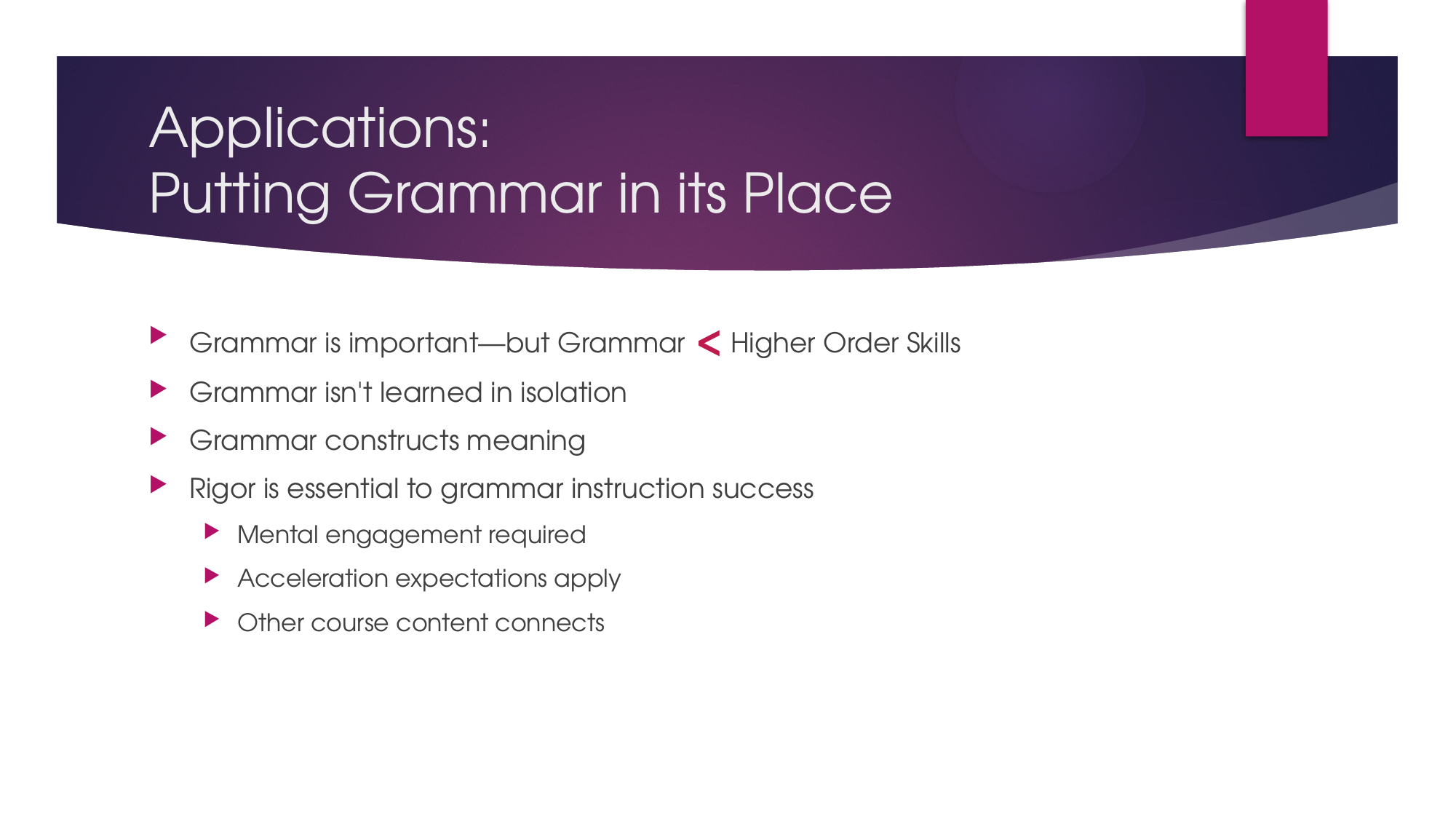

# Applications: Putting Grammar in its Place
Grammar is important—but Grammar < Higher Order Skills
Grammar isn't learned in isolation
Grammar constructs meaning
Rigor is essential to grammar instruction success
Mental engagement required
Acceleration expectations apply
Other course content connects